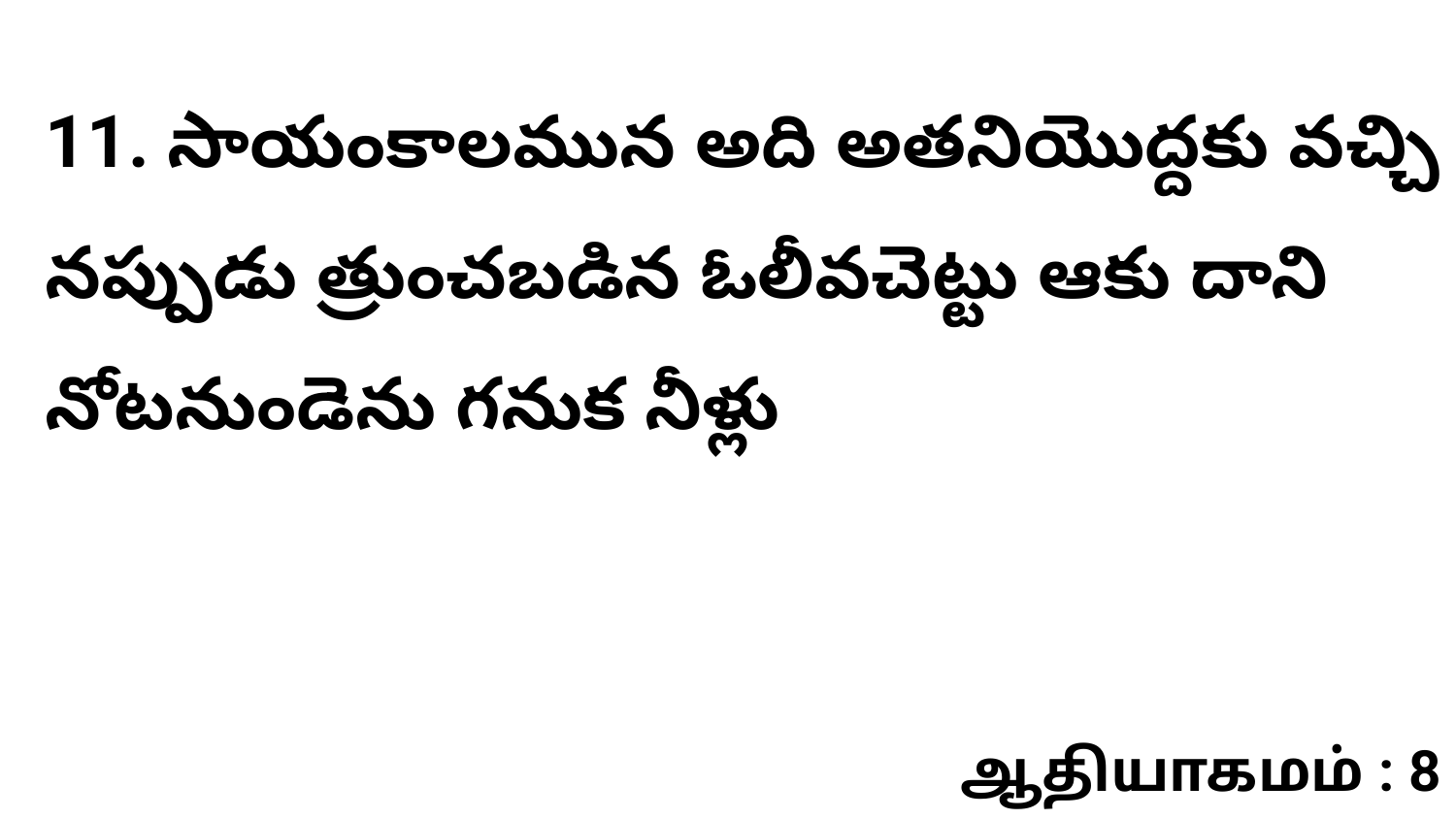

11. సాయంకాలమున అది అతనియొద్దకు వచ్చి నప్పుడు త్రుంచబడిన ఓలీవచెట్టు ఆకు దాని నోటనుండెను గనుక నీళ్లు
ஆதியாகமம் : 8